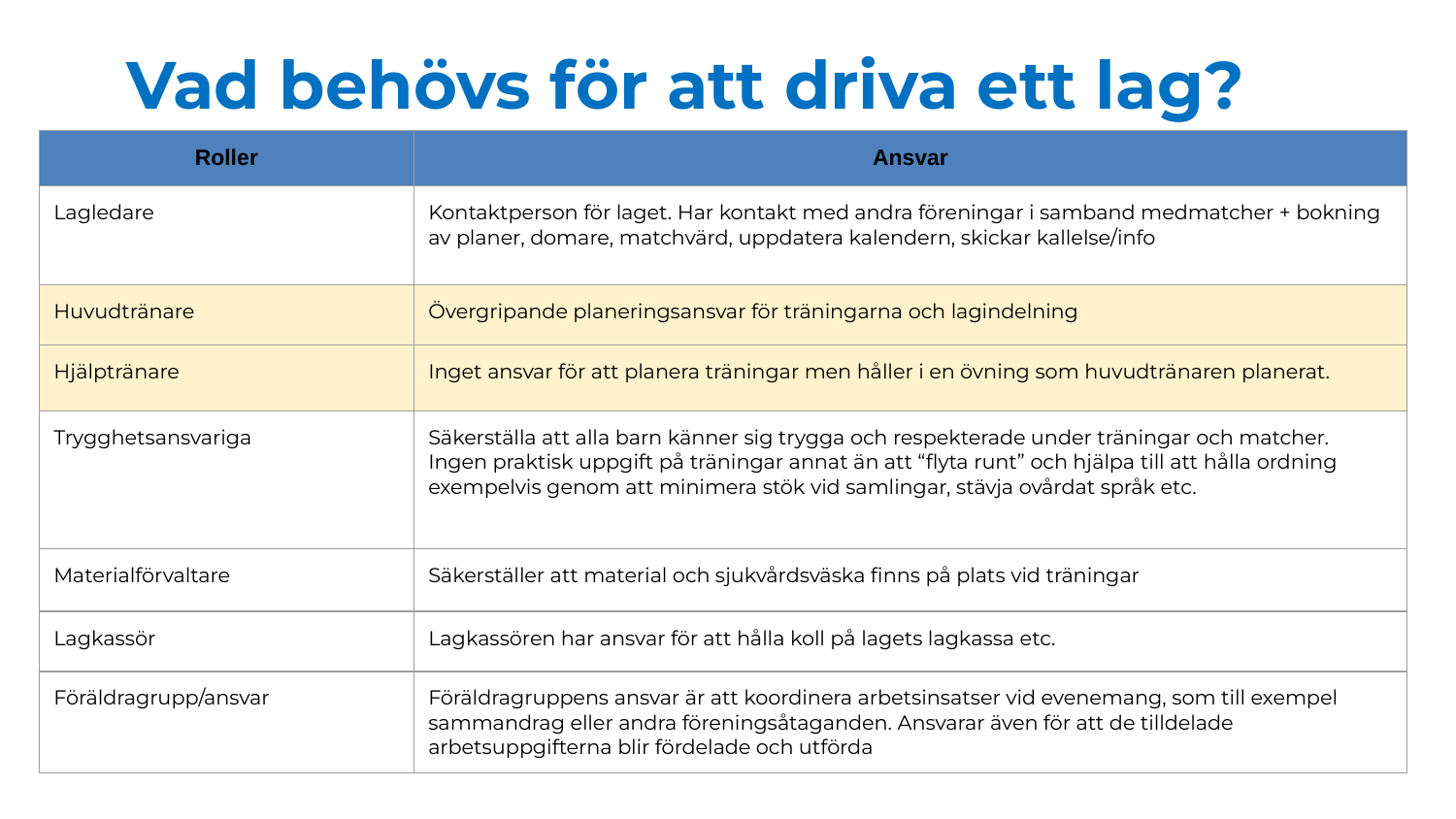

# Vad behövs för att driva ett lag?
| Roller | Ansvar |
| --- | --- |
| Lagledare | Kontaktperson för laget. Har kontakt med andra föreningar i samband medmatcher + bokning av planer, domare, matchvärd, uppdatera kalendern, skickar kallelse/info |
| Huvudtränare | Övergripande planeringsansvar för träningarna och lagindelning |
| Hjälptränare | Inget ansvar för att planera träningar men håller i en övning som huvudtränaren planerat. |
| Trygghetsansvariga | Säkerställa att alla barn känner sig trygga och respekterade under träningar och matcher. Ingen praktisk uppgift på träningar annat än att “flyta runt” och hjälpa till att hålla ordning exempelvis genom att minimera stök vid samlingar, stävja ovårdat språk etc. |
| Materialförvaltare | Säkerställer att material och sjukvårdsväska finns på plats vid träningar |
| Lagkassör | Lagkassören har ansvar för att hålla koll på lagets lagkassa etc. |
| Föräldragrupp/ansvar | Föräldragruppens ansvar är att koordinera arbetsinsatser vid evenemang, som till exempel sammandrag eller andra föreningsåtaganden. Ansvarar även för att de tilldelade arbetsuppgifterna blir fördelade och utförda |